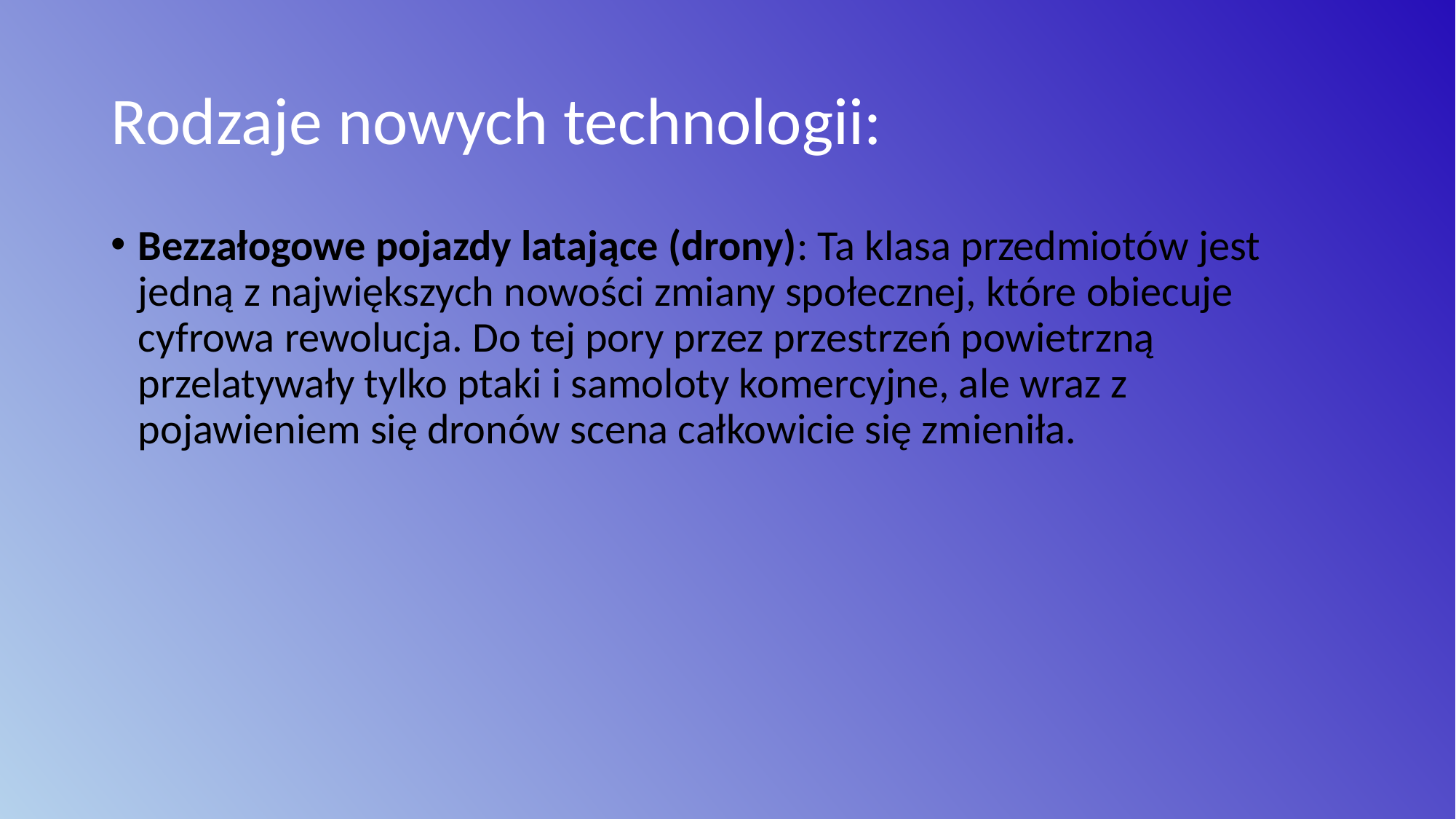

# Rodzaje nowych technologii:
Bezzałogowe pojazdy latające (drony): Ta klasa przedmiotów jest jedną z największych nowości zmiany społecznej, które obiecuje cyfrowa rewolucja. Do tej pory przez przestrzeń powietrzną przelatywały tylko ptaki i samoloty komercyjne, ale wraz z pojawieniem się dronów scena całkowicie się zmieniła.